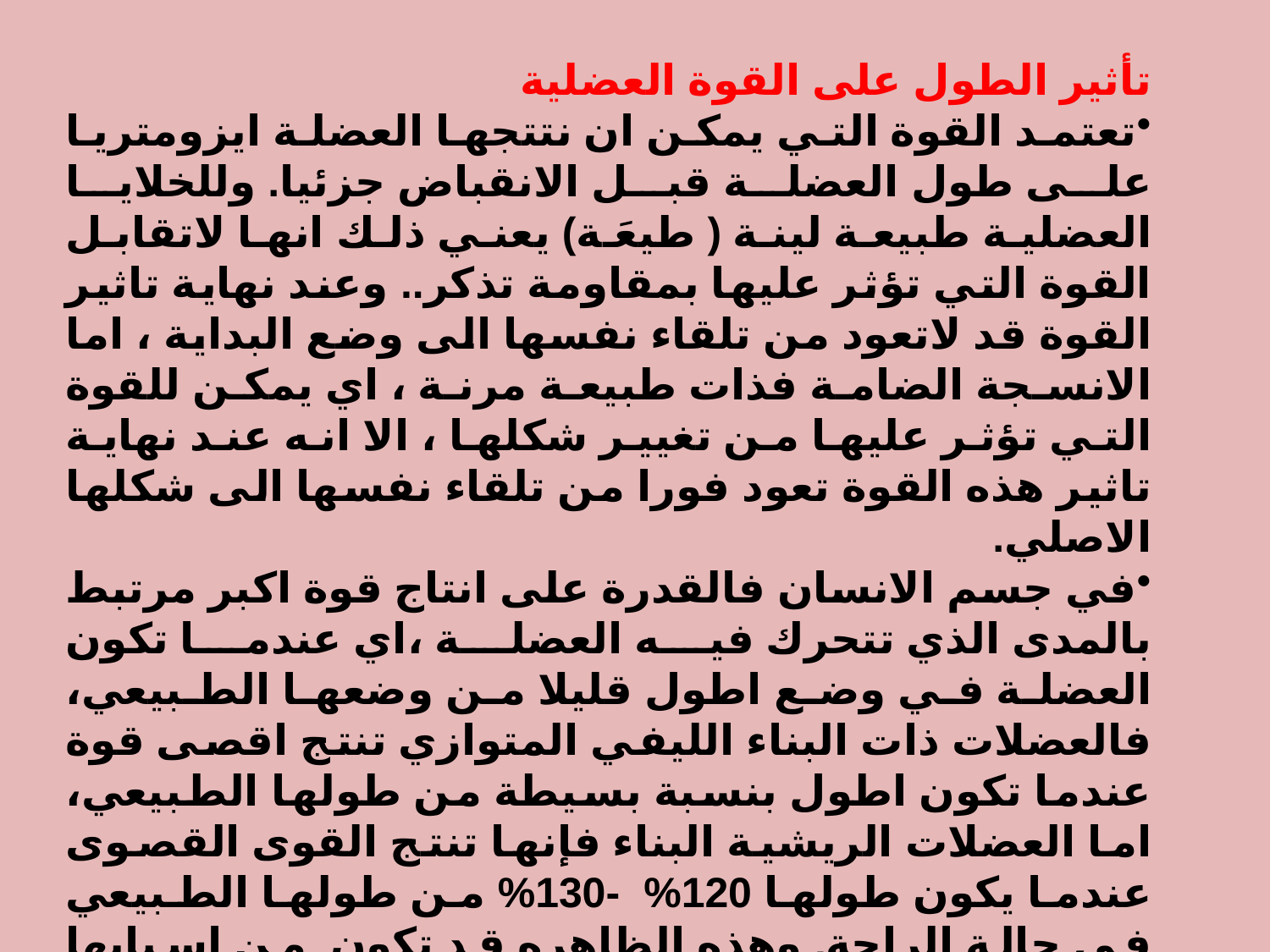

تأثير الطول على القوة العضلية
تعتمد القوة التي يمكن ان نتتجها العضلة ايزومتريا على طول العضلة قبل الانقباض جزئيا. وللخلايا العضلية طبيعة لينة ( طيعَة) يعني ذلك انها لاتقابل القوة التي تؤثر عليها بمقاومة تذكر.. وعند نهاية تاثير القوة قد لاتعود من تلقاء نفسها الى وضع البداية ، اما الانسجة الضامة فذات طبيعة مرنة ، اي يمكن للقوة التي تؤثر عليها من تغيير شكلها ، الا انه عند نهاية تاثير هذه القوة تعود فورا من تلقاء نفسها الى شكلها الاصلي.
في جسم الانسان فالقدرة على انتاج قوة اكبر مرتبط بالمدى الذي تتحرك فيه العضلة ،اي عندما تكون العضلة في وضع اطول قليلا من وضعها الطبيعي، فالعضلات ذات البناء الليفي المتوازي تنتج اقصى قوة عندما تكون اطول بنسبة بسيطة من طولها الطبيعي، اما العضلات الريشية البناء فإنها تنتج القوى القصوى عندما يكون طولها 120%  -130% من طولها الطبيعي في حالة الراحة. وهذه الظاهره قد تكون  من اسبابها مشاركة الانقباض الثابت (النشط) التي تضاف الى الشد الحادث في العضلة (الاثارة الكهربائية الثابتة).
أي ان العضلة تنتج شغل اكبر كلما زادت مسافة عملها وفق القانون التالي:
شغل العضلة = قوتها × مسافة عملها